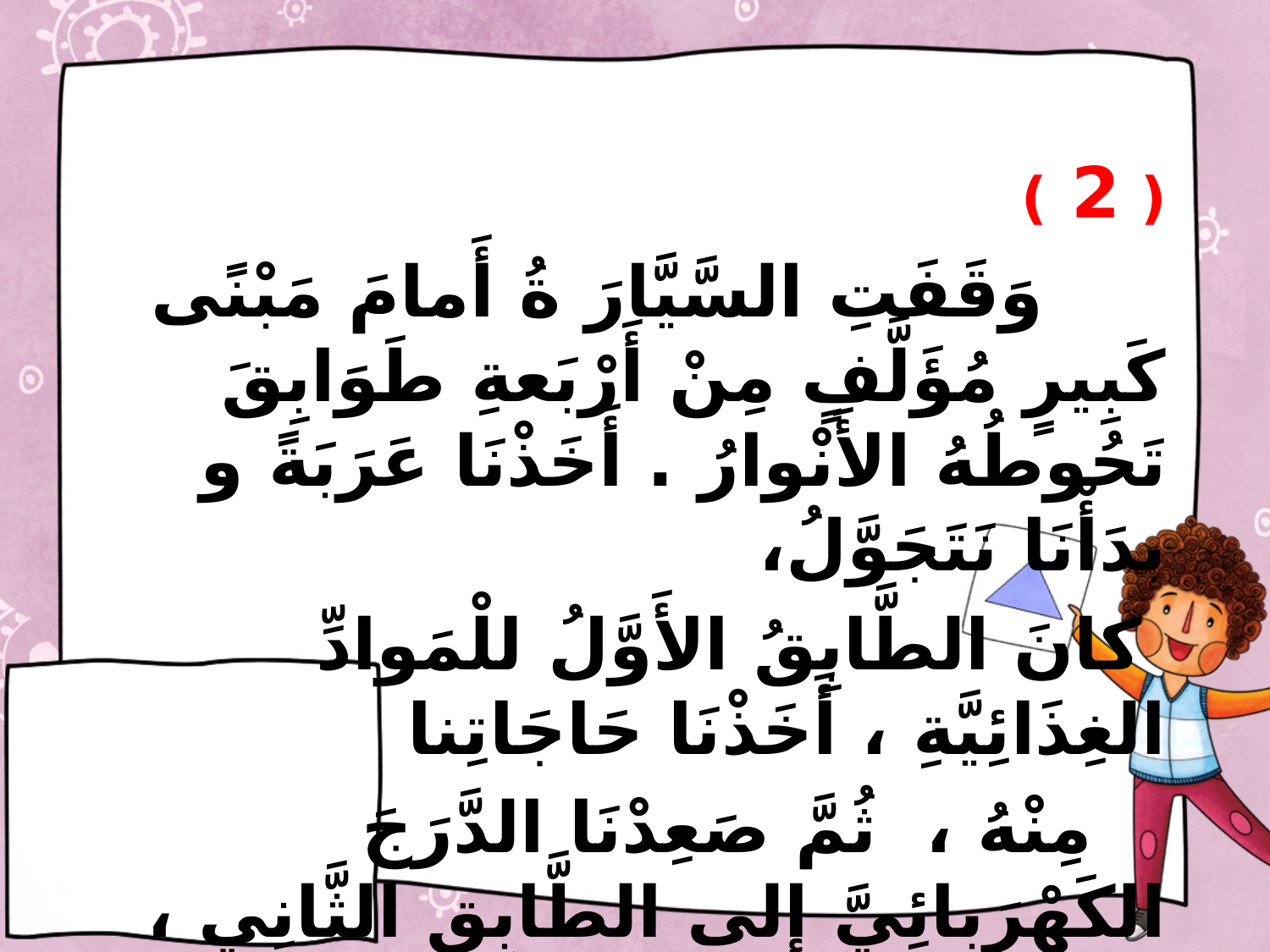

( 2 )
     وَقَفَتِ السَّيَّارَ ةُ أَمامَ مَبْنًى كَبِيرٍ مُؤَلَّفٍ مِنْ أَرْبَعةِ طَوَابِقَ تَحُوطُهُ الأَنْوارُ . أَخَذْنَا عَرَبَةً و بدَأْنَا نَتَجَوَّلُ،
 كانَ الطَّابِقُ الأَوَّلُ للْمَوادِّ الغِذَائِيَّةِ ، أَخَذْنَا حَاجَاتِنا
   مِنْهُ ،  ثُمَّ صَعِدْنَا الدَّرَجَ الكَهْرَبائِيَّ إلى الطَّابِقِ الثَّانِي ،
                          وكَانَ لِلأَدواتِ المَدْرَسِيَّةِ
             والرِّياضِيَّة والْكُتبِ والقِصَصِ .